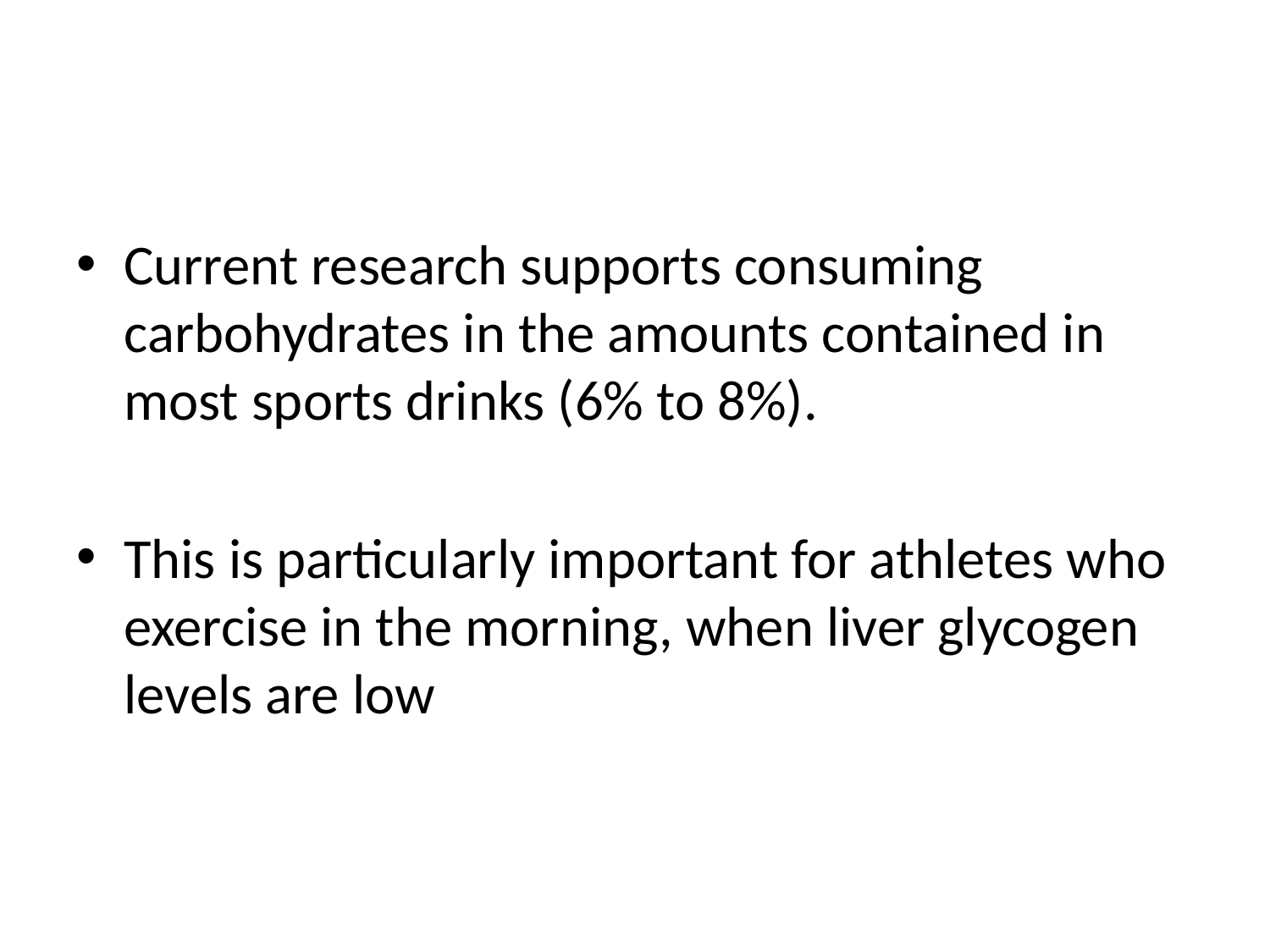

#
Current research supports consuming carbohydrates in the amounts contained in most sports drinks (6% to 8%).

This is particularly important for athletes who exercise in the morning, when liver glycogen levels are low